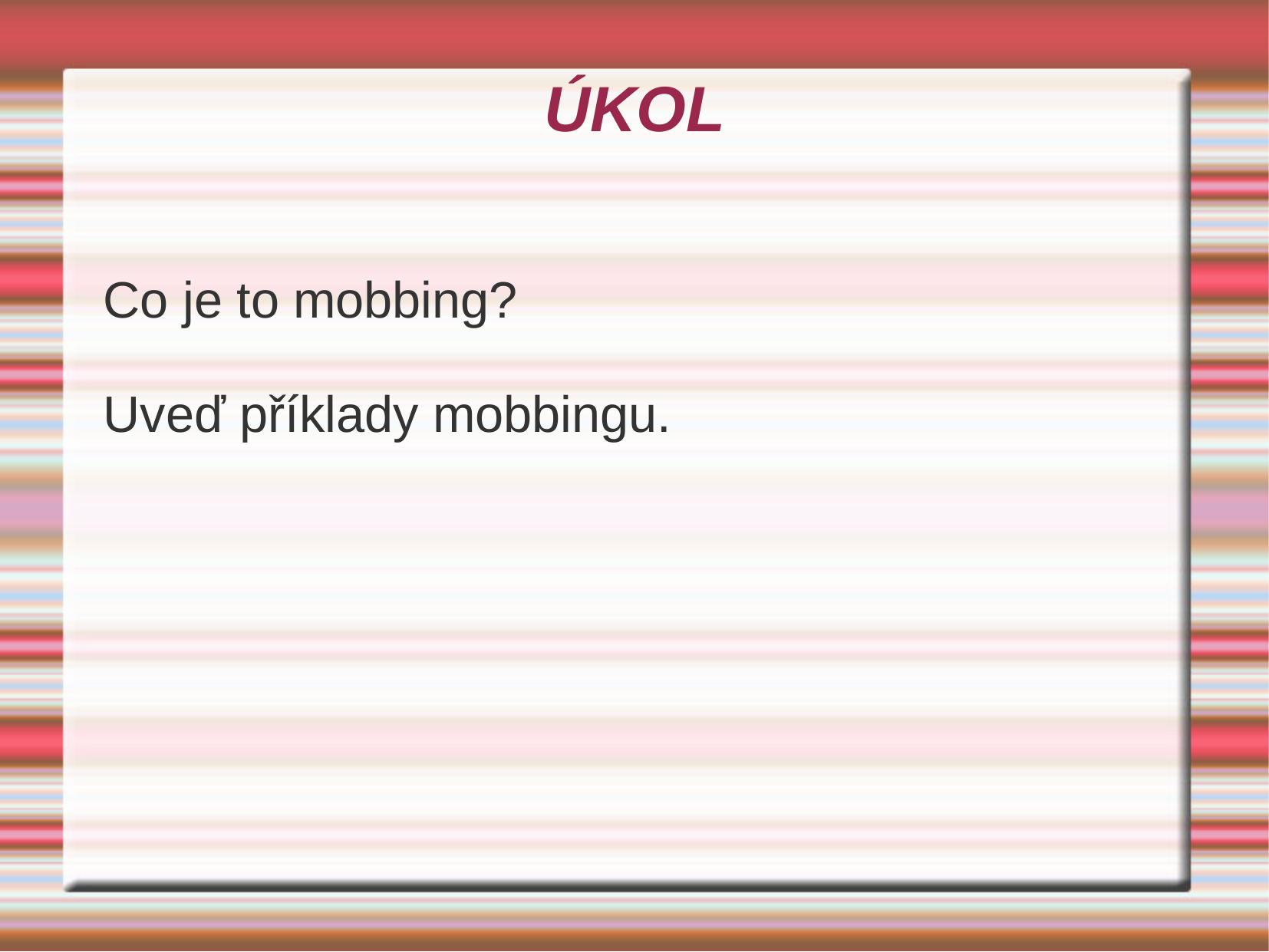

# ÚKOL
Co je to mobbing?

Uveď příklady mobbingu.